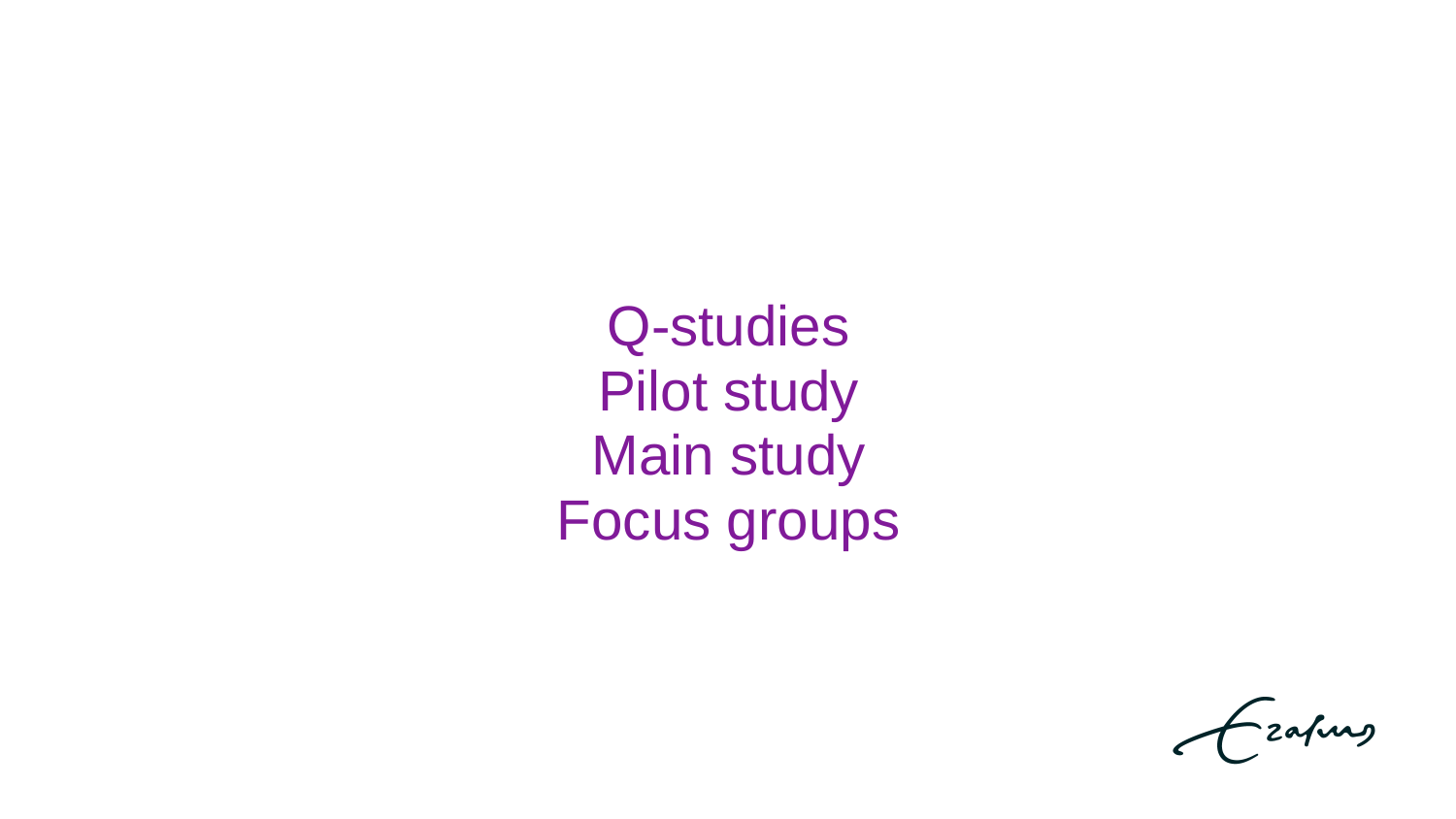

# Q-studies Pilot study Main study Focus groups